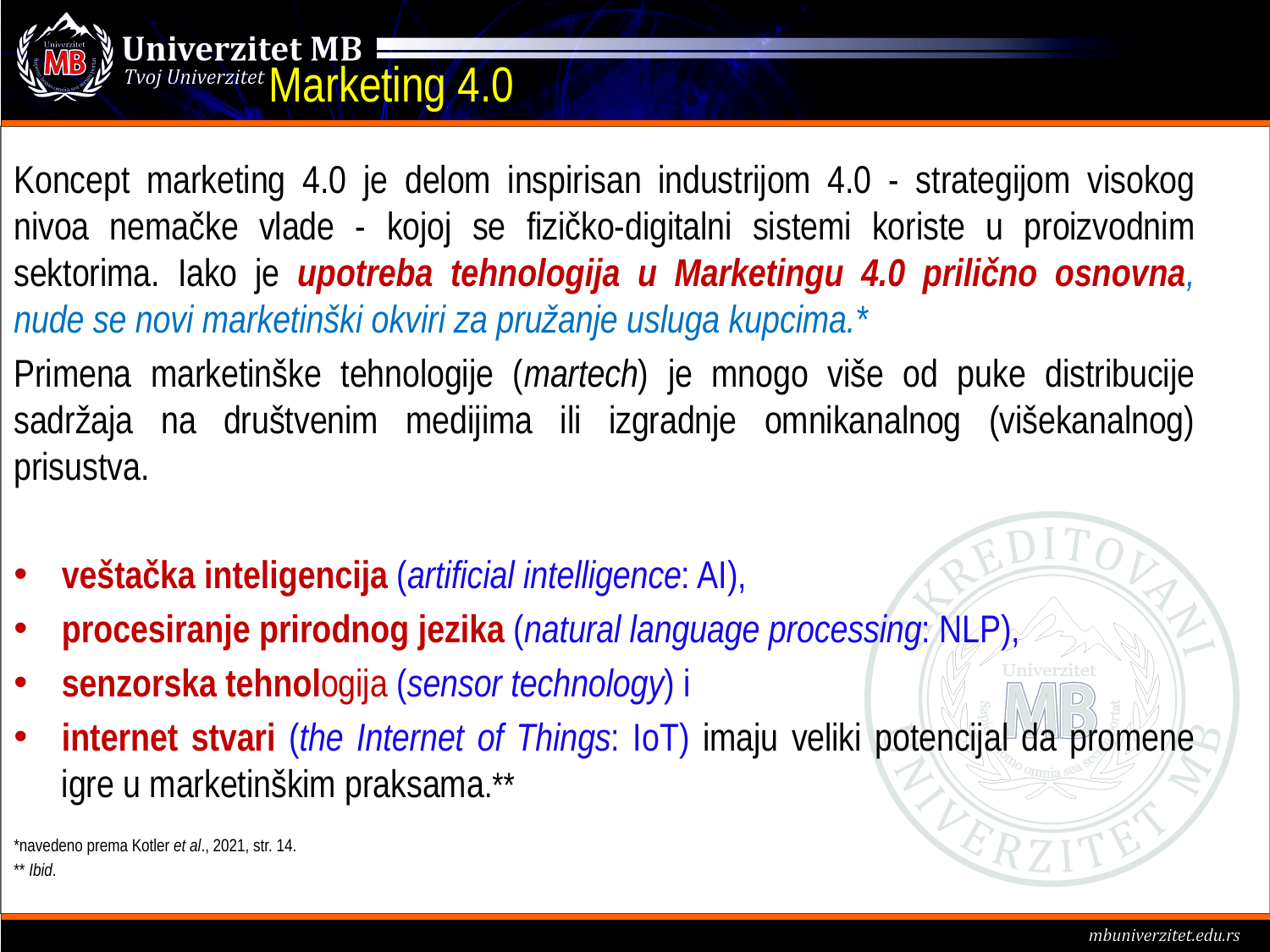

# Marketing 4.0
Koncept marketing 4.0 je delom inspirisan industrijom 4.0 - strategijom visokog nivoa nemačke vlade - kojoj se fizičko-digitalni sistemi koriste u proizvodnim sektorima. Iako je upotreba tehnologija u Marketingu 4.0 prilično osnovna, nude se novi marketinški okviri za pružanje usluga kupcima.*
Primena marketinške tehnologije (martech) je mnogo više od puke distribucije sadržaja na društvenim medijima ili izgradnje omnikanalnog (višekanalnog) prisustva.

veštačka inteligencija (artificial intelligence: AI),
procesiranje prirodnog jezika (natural language processing: NLP),
senzorska tehnologija (sensor technology) i
internet stvari (the Internet of Things: IoT) imaju veliki potencijal da promene igre u marketinškim praksama.**

*navedeno prema Kotler et al., 2021, str. 14.
** Ibid.